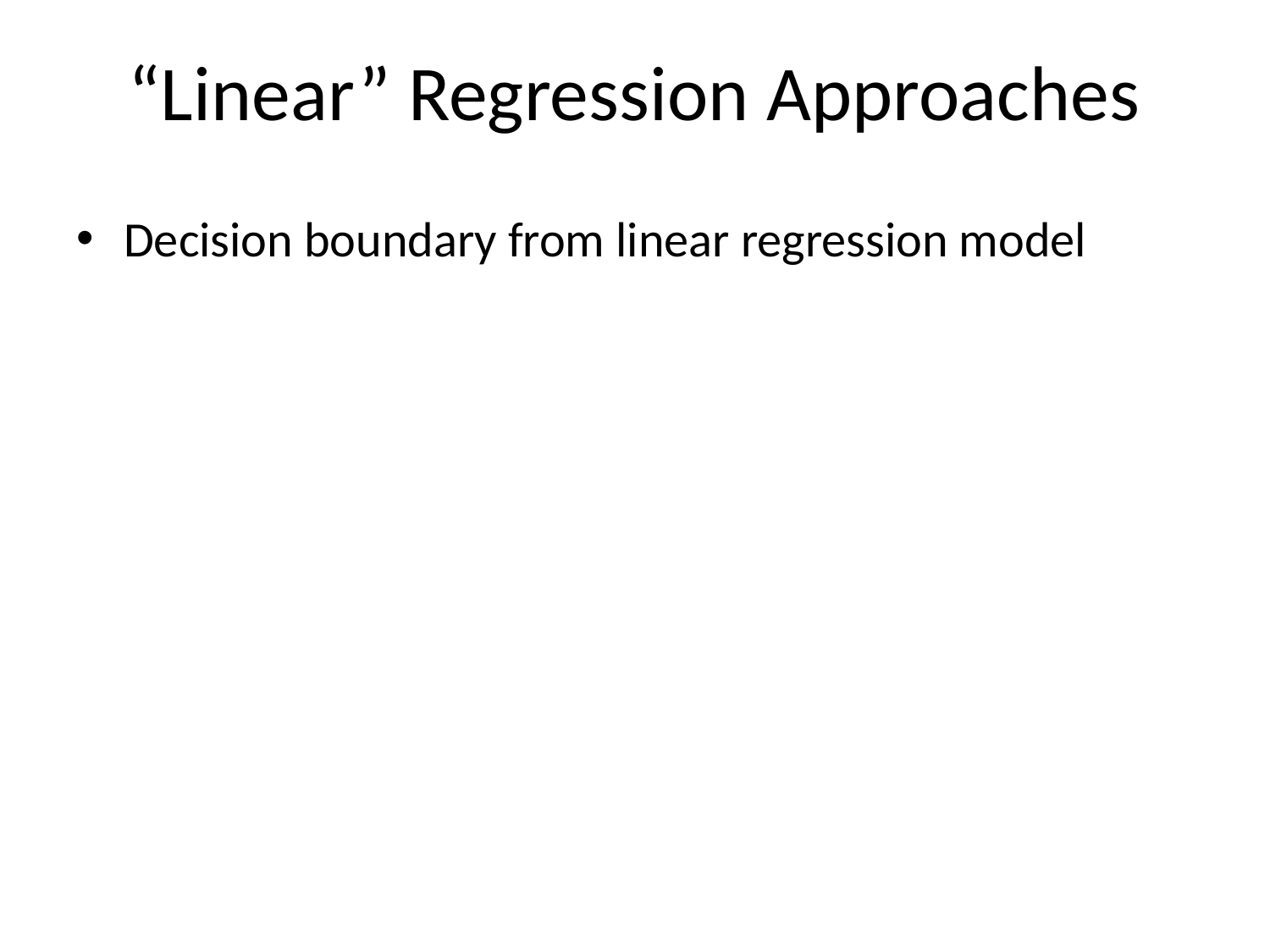

# “Linear” Regression Approaches
Decision boundary from linear regression model